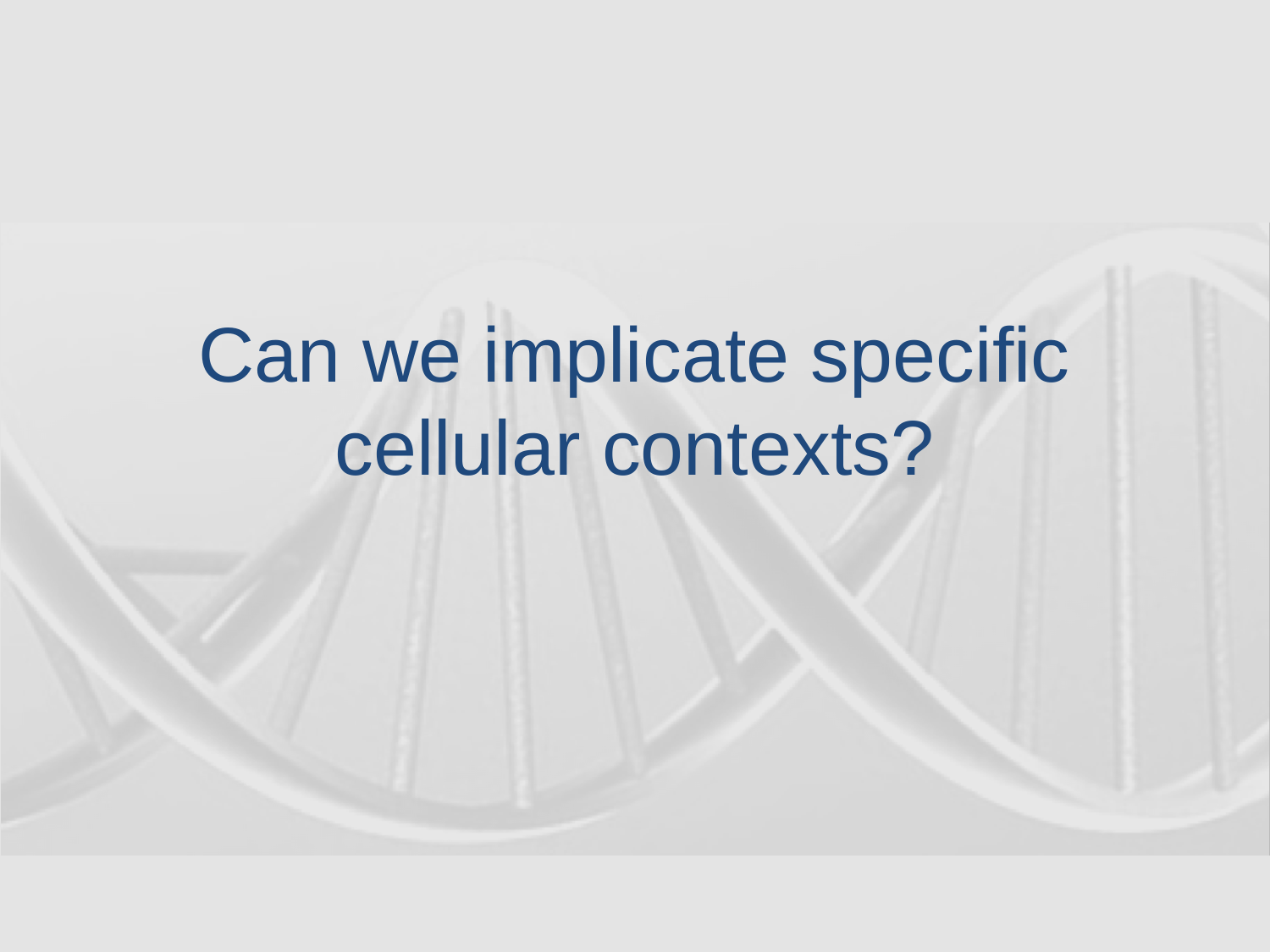

# Can we implicate specific cellular contexts?